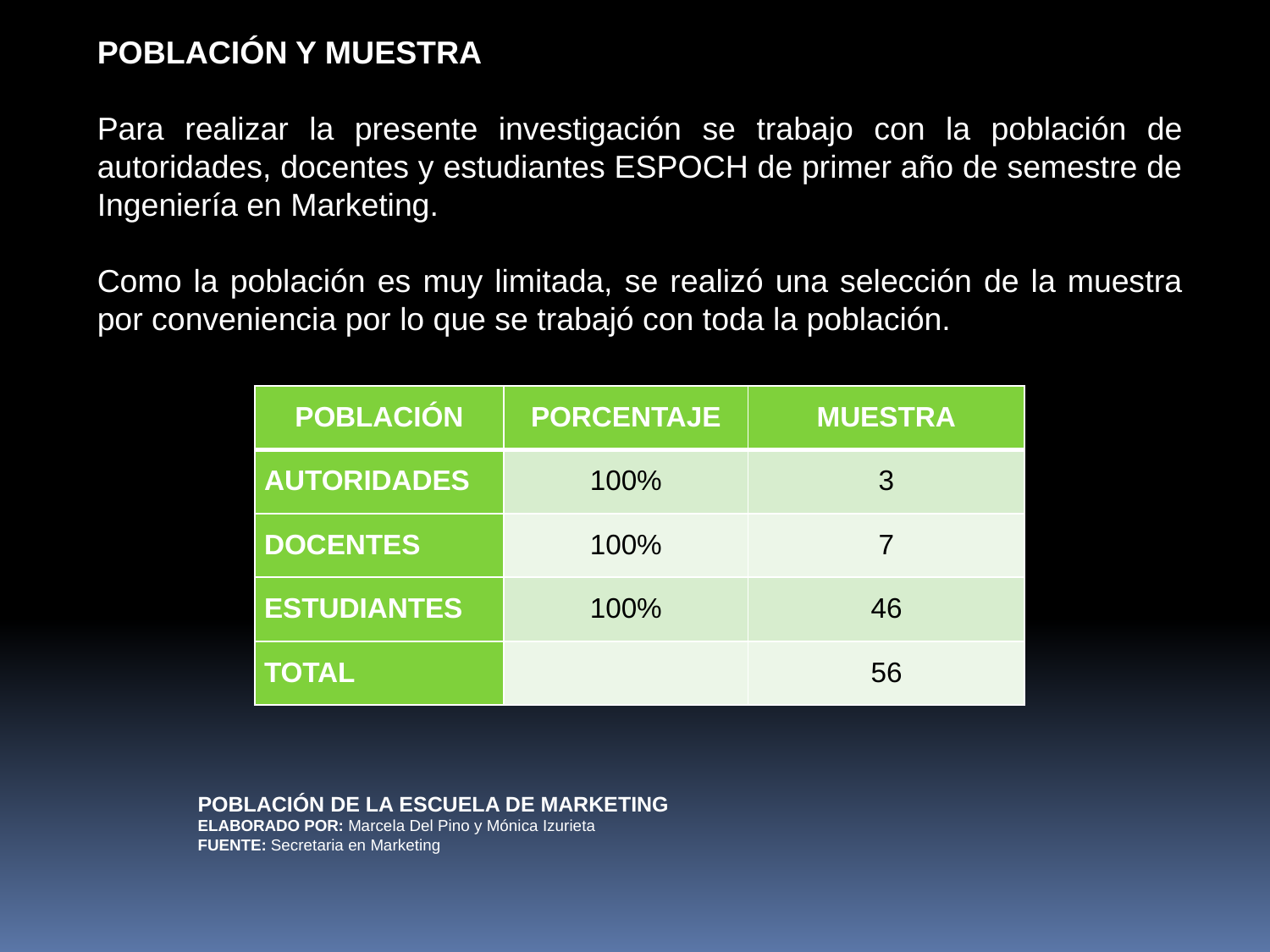

POBLACIÓN Y MUESTRA

Para realizar la presente investigación se trabajo con la población de autoridades, docentes y estudiantes ESPOCH de primer año de semestre de Ingeniería en Marketing.

Como la población es muy limitada, se realizó una selección de la muestra por conveniencia por lo que se trabajó con toda la población.
| POBLACIÓN | PORCENTAJE | MUESTRA |
| --- | --- | --- |
| AUTORIDADES | 100% | 3 |
| DOCENTES | 100% | 7 |
| ESTUDIANTES | 100% | 46 |
| TOTAL |  | 56 |
POBLACIÓN DE LA ESCUELA DE MARKETING
ELABORADO POR: Marcela Del Pino y Mónica Izurieta
FUENTE: Secretaria en Marketing